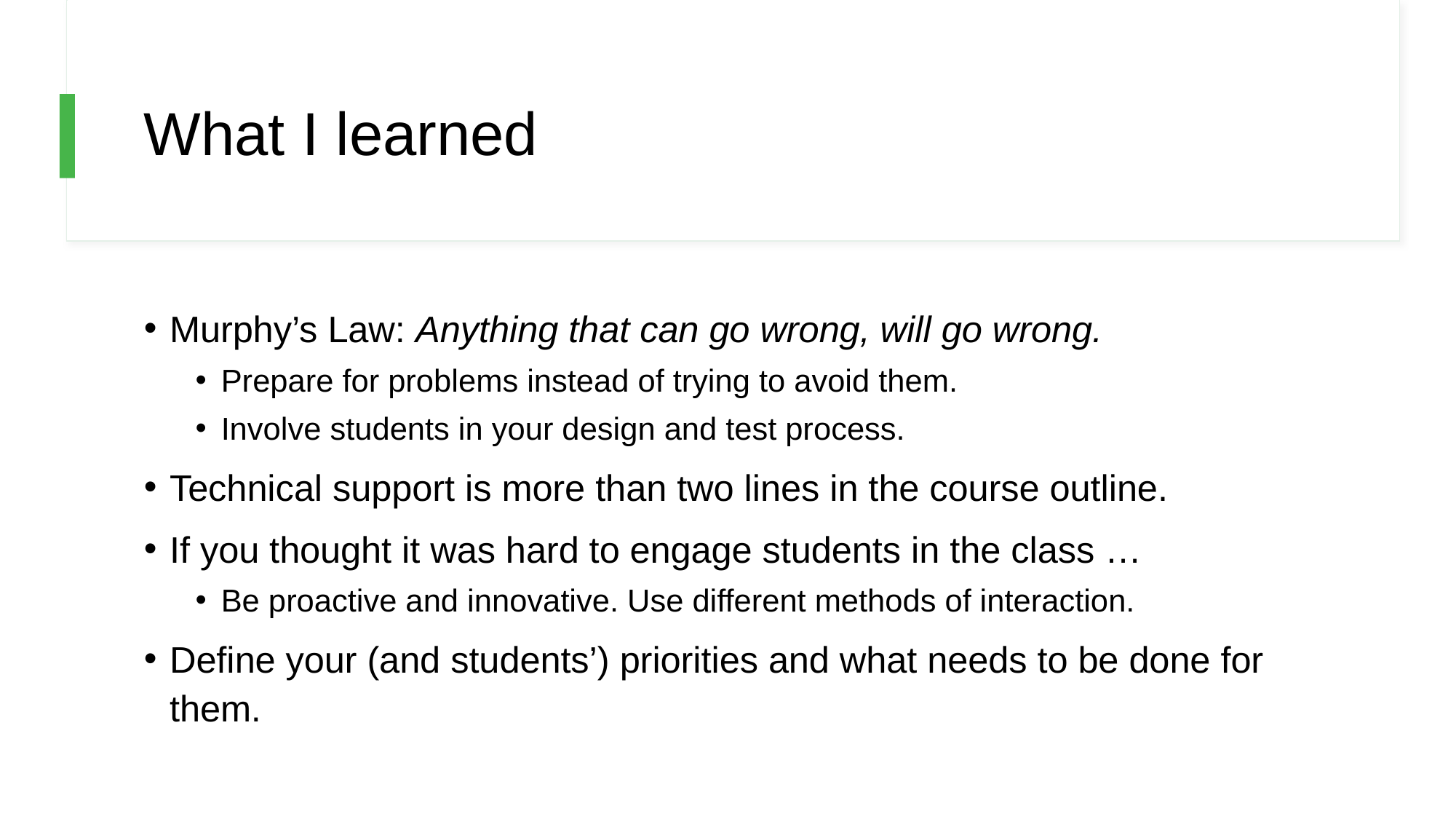

# What I learned
Murphy’s Law: Anything that can go wrong, will go wrong.
Prepare for problems instead of trying to avoid them.
Involve students in your design and test process.
Technical support is more than two lines in the course outline.
If you thought it was hard to engage students in the class …
Be proactive and innovative. Use different methods of interaction.
Define your (and students’) priorities and what needs to be done for them.